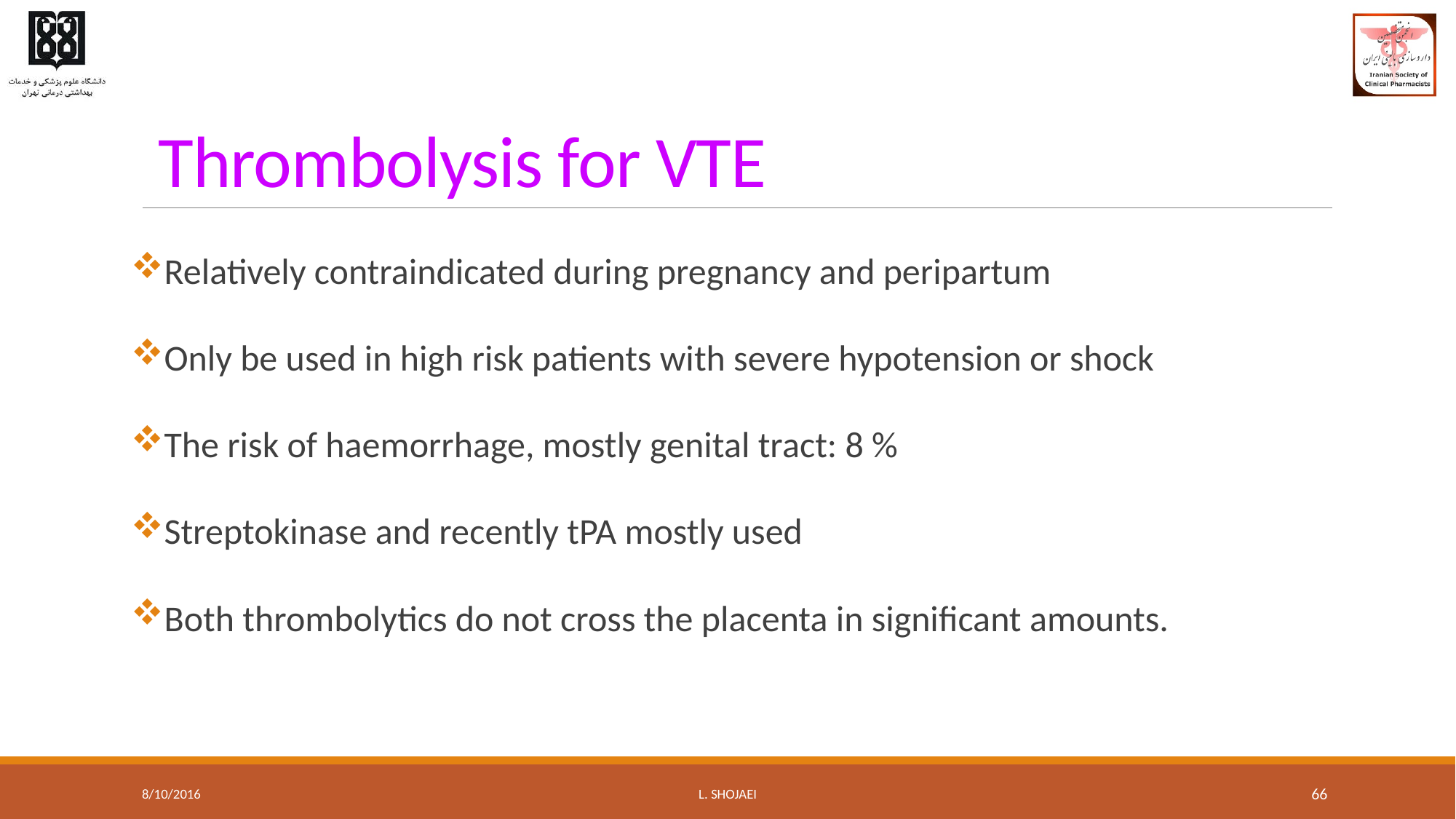

# Thrombolysis for VTE
Relatively contraindicated during pregnancy and peripartum
Only be used in high risk patients with severe hypotension or shock
The risk of haemorrhage, mostly genital tract: 8 %
Streptokinase and recently tPA mostly used
Both thrombolytics do not cross the placenta in significant amounts.
8/10/2016
L. Shojaei
66